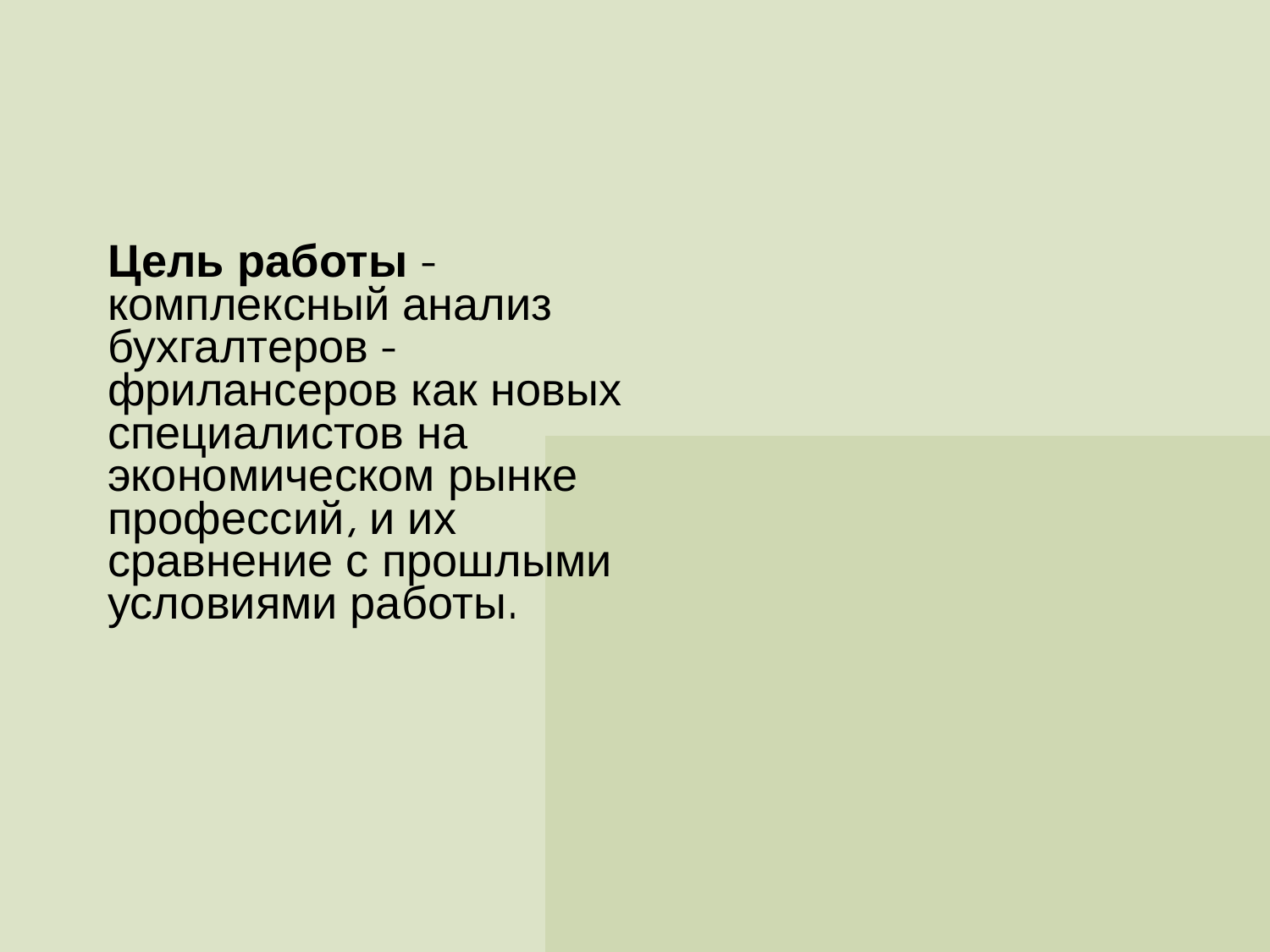

Цель работы - комплексный анализ бухгалтеров - фрилансеров как новых специалистов на экономическом рынке профессий, и их сравнение с прошлыми условиями работы.